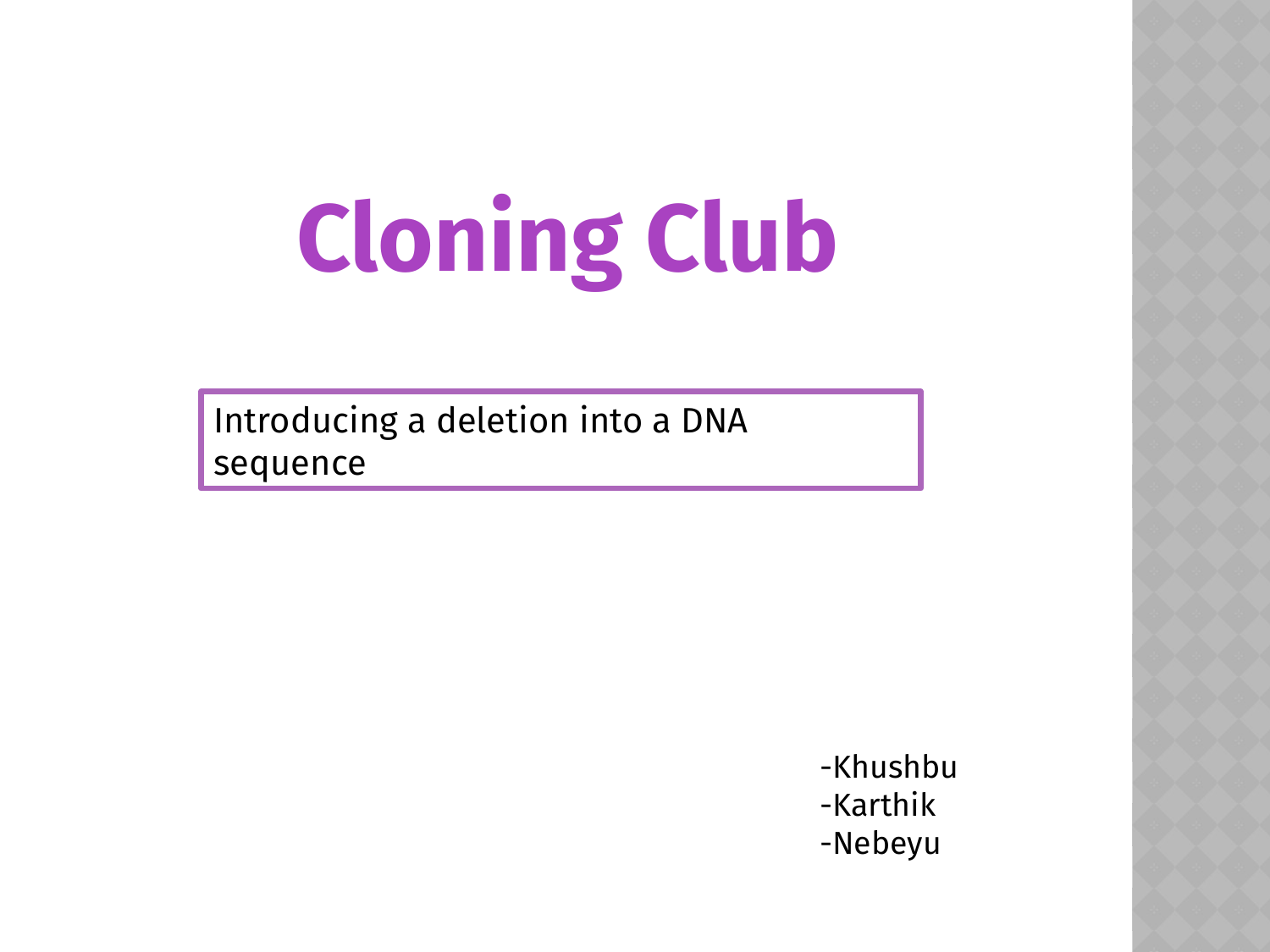

Cloning Club
Introducing a deletion into a DNA sequence
-Khushbu
-Karthik
-Nebeyu